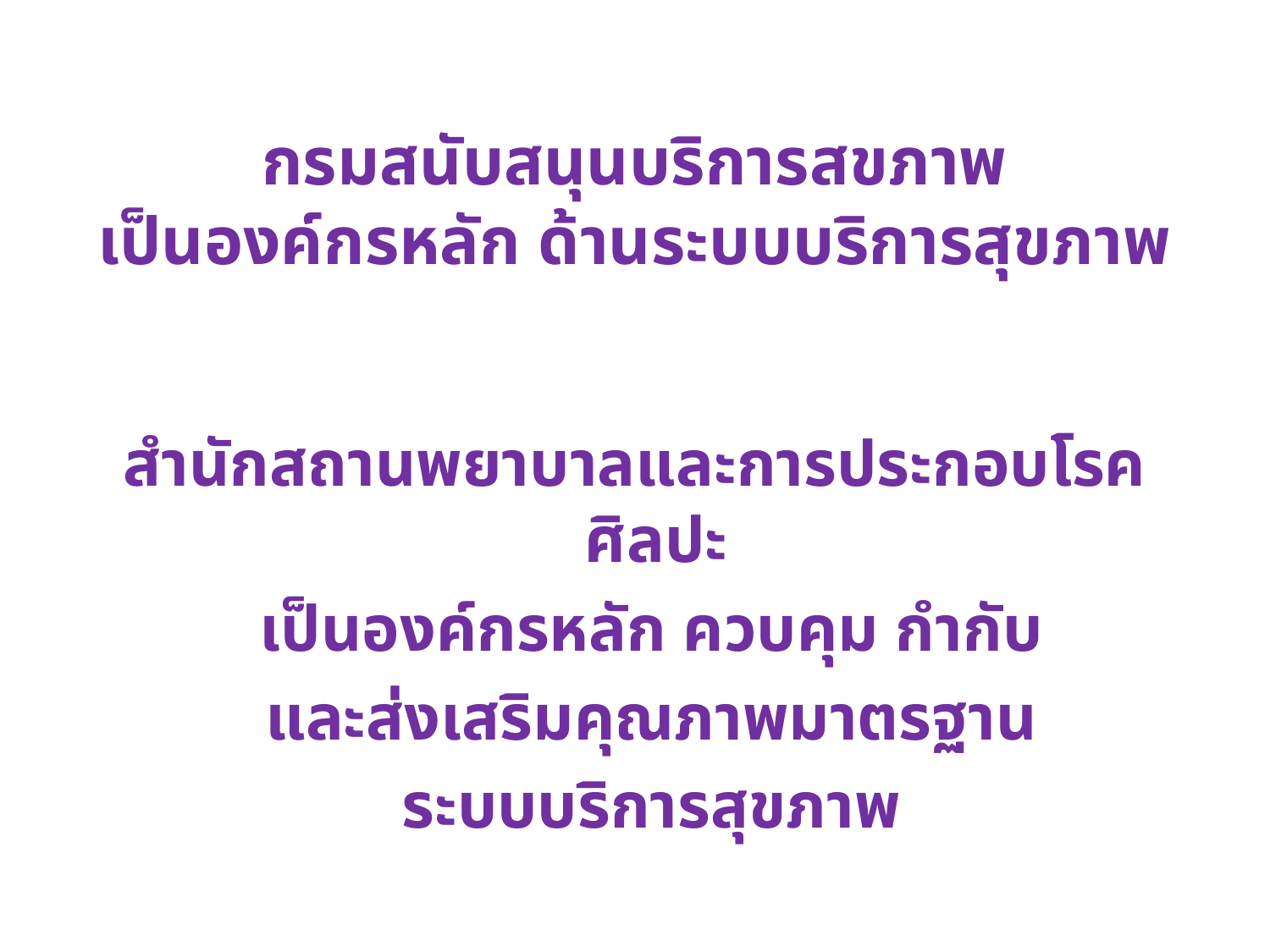

# กรมสนับสนุนบริการสขภาพ เป็นองค์กรหลัก ด้านระบบบริการสุขภาพ
สำนักสถานพยาบาลและการประกอบโรคศิลปะ
   เป็นองค์กรหลัก ควบคุม กำกับ
   และส่งเสริมคุณภาพมาตรฐาน
   ระบบบริการสุขภาพ